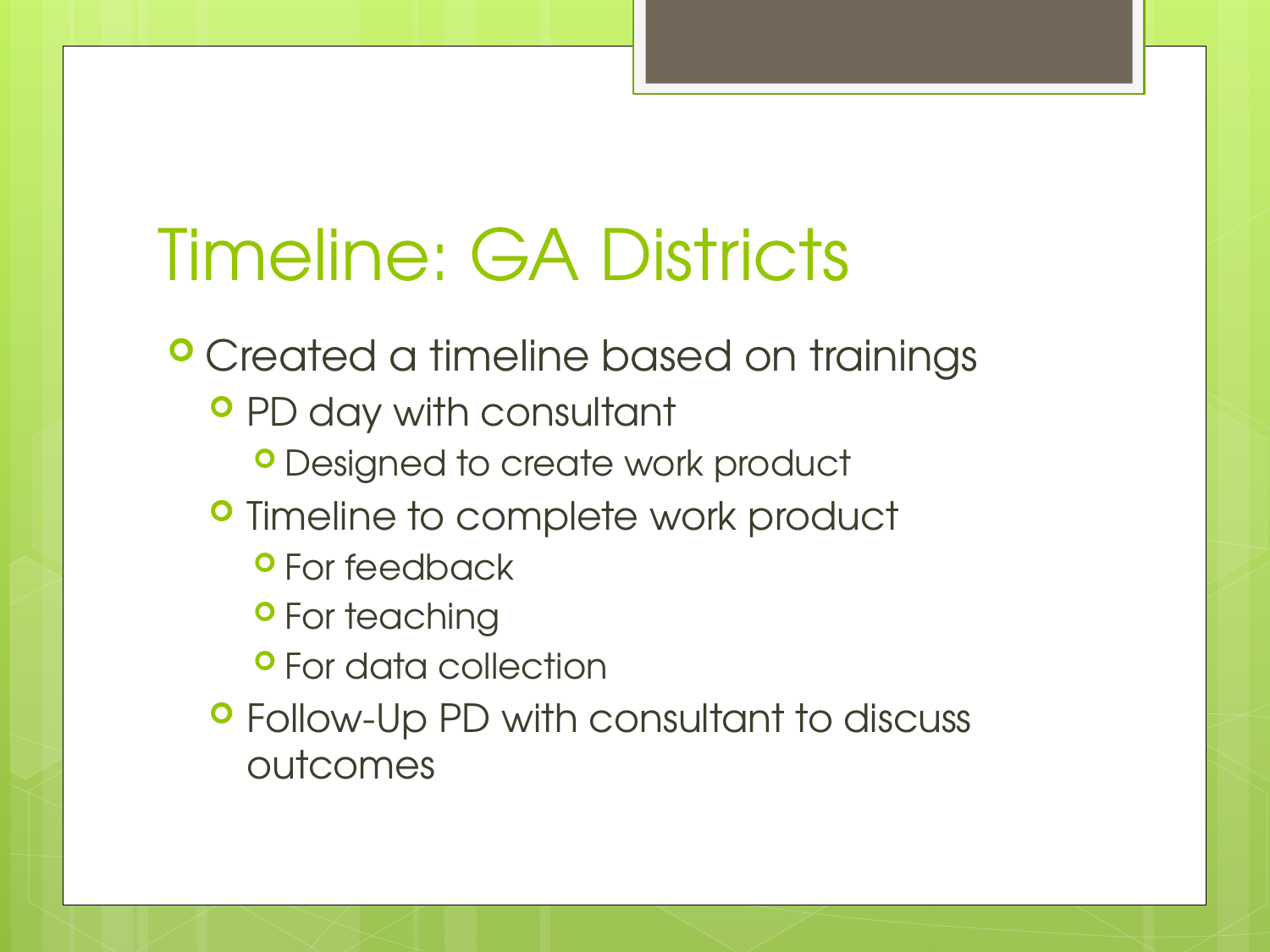

# Timeline: GA Districts
Created a timeline based on trainings
PD day with consultant
Designed to create work product
Timeline to complete work product
For feedback
For teaching
For data collection
Follow-Up PD with consultant to discuss outcomes